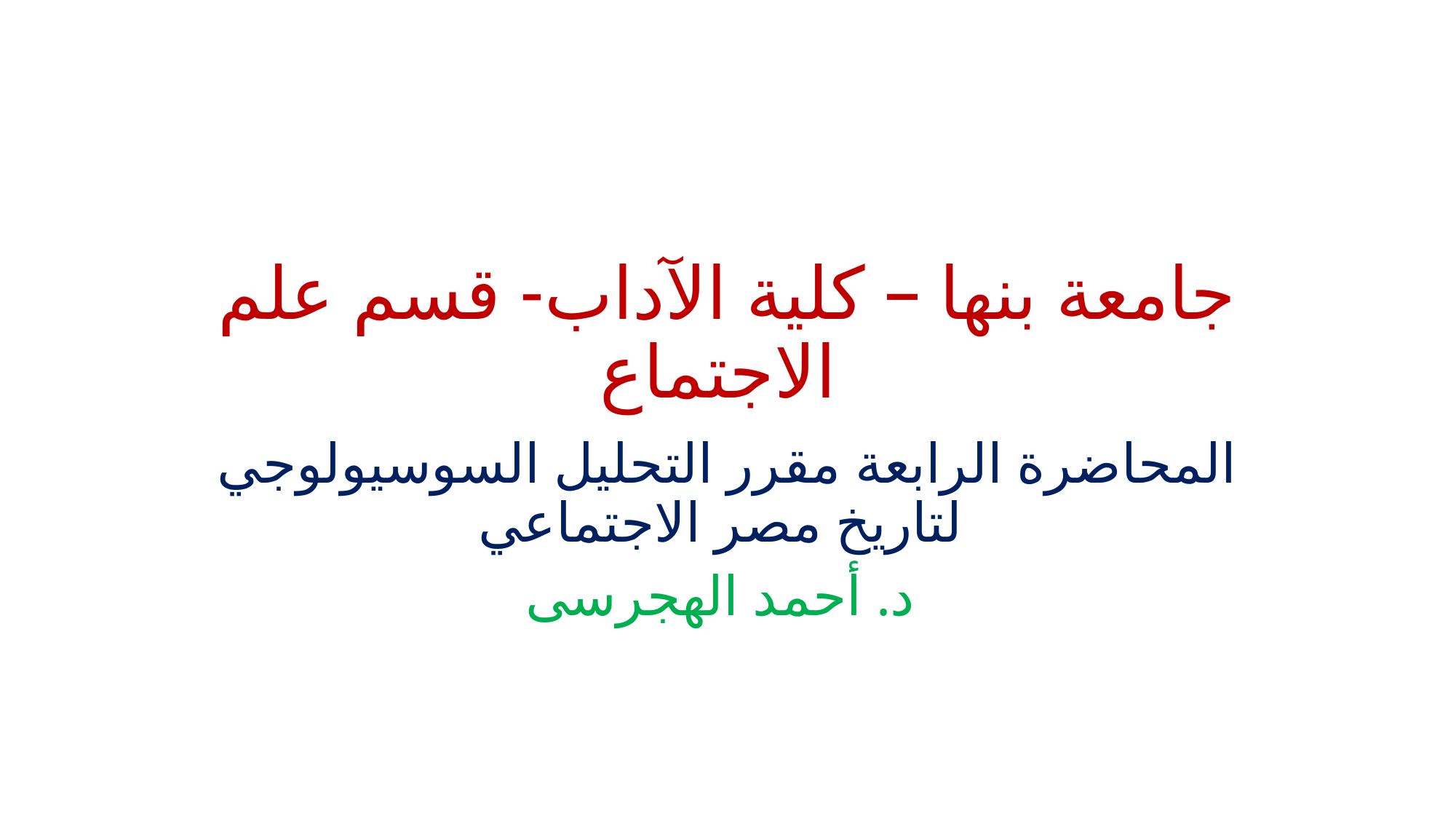

# جامعة بنها – كلية الآداب- قسم علم الاجتماع
المحاضرة الرابعة مقرر التحليل السوسيولوجي لتاريخ مصر الاجتماعي
د. أحمد الهجرسى